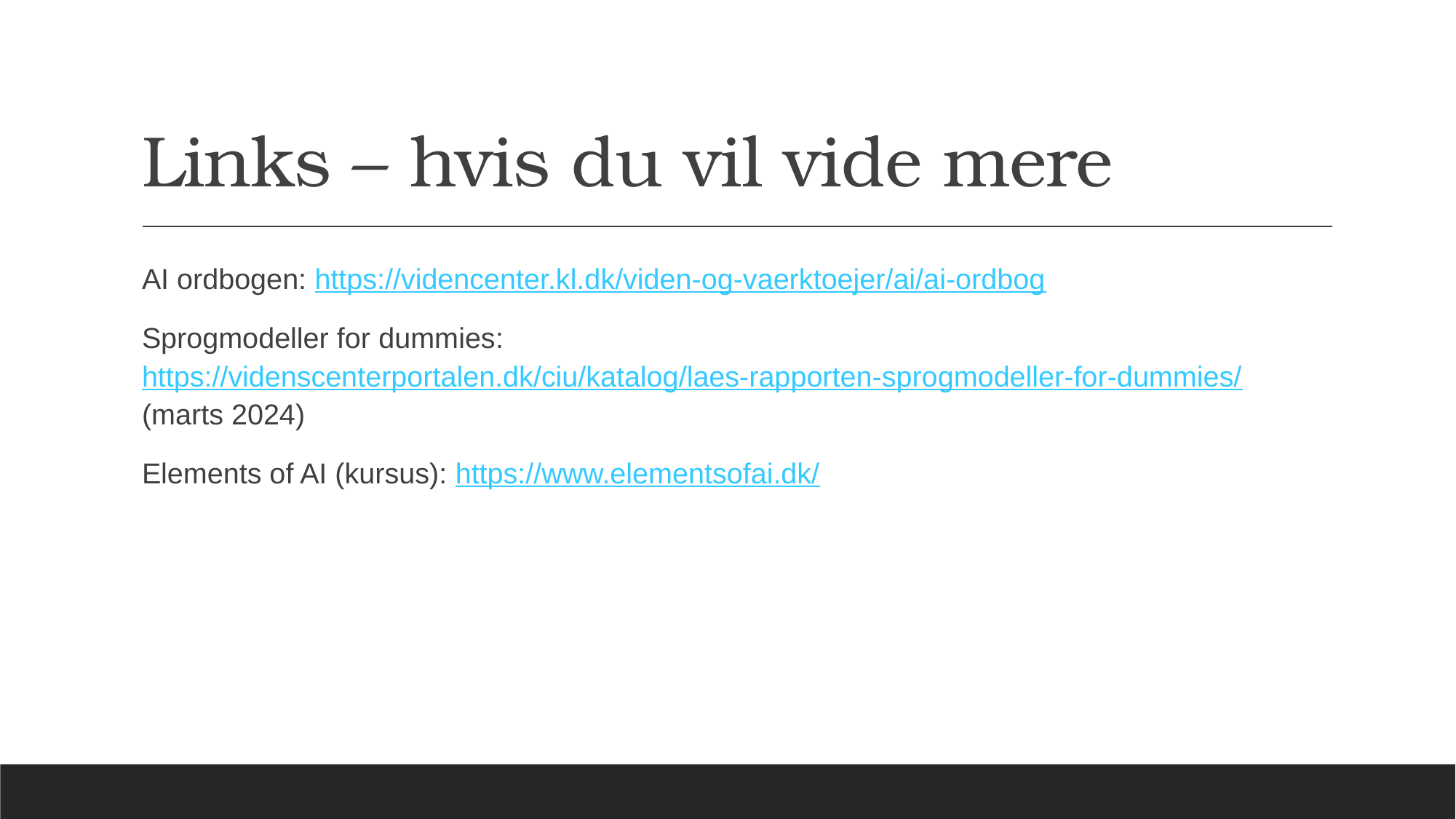

# Links – hvis du vil vide mere
AI ordbogen: https://videncenter.kl.dk/viden-og-vaerktoejer/ai/ai-ordbog
Sprogmodeller for dummies: https://videnscenterportalen.dk/ciu/katalog/laes-rapporten-sprogmodeller-for-dummies/ (marts 2024)
Elements of AI (kursus): https://www.elementsofai.dk/